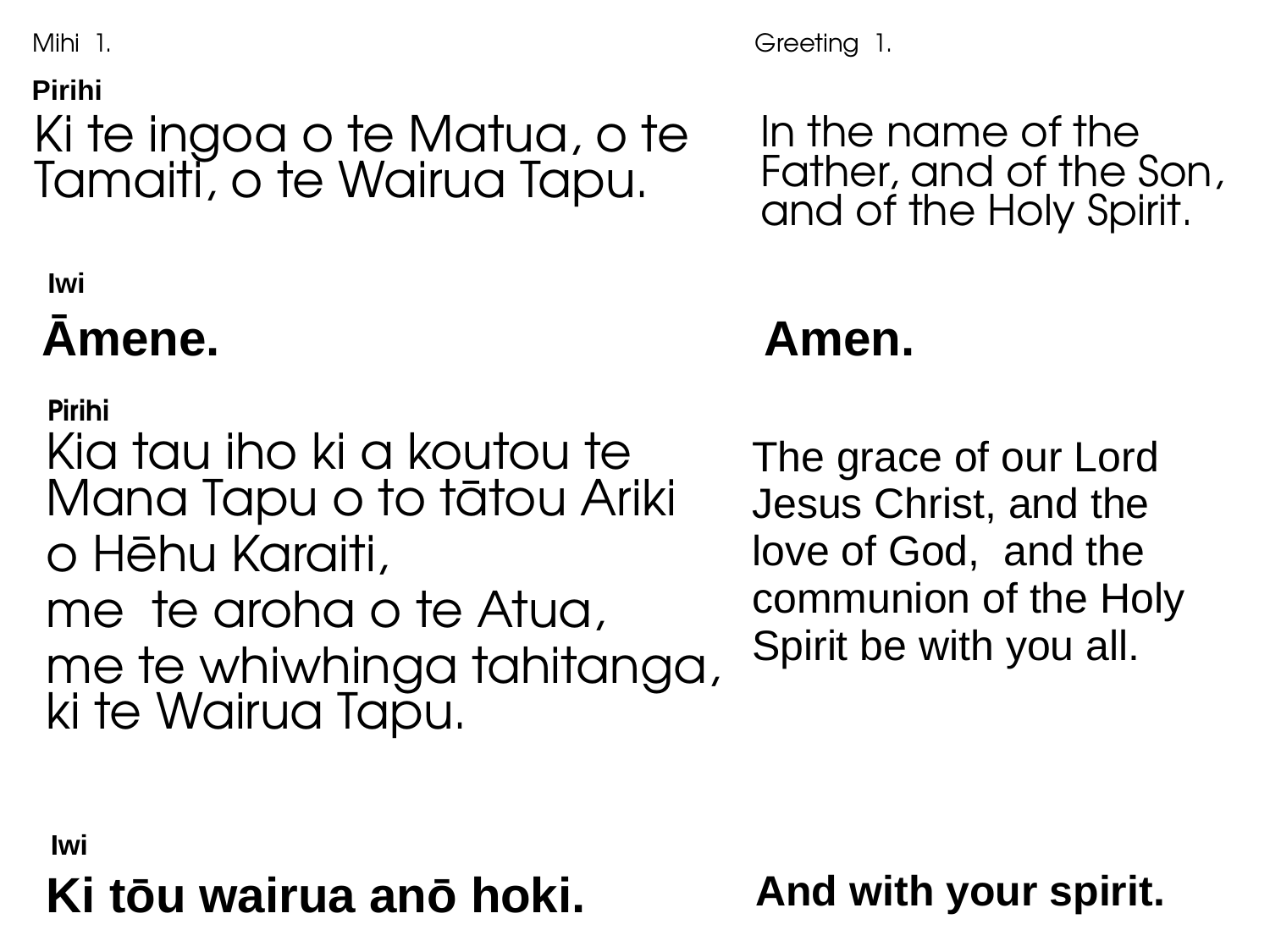

Mihi  1.                                                                                               Greeting  1.
Pirihi
| Ki te ingoa o te Matua, o te Tamaiti, o te Wairua Tapu. | In the name of the Father, and of the Son, and of the Holy Spirit. |
| --- | --- |
Iwi
| Āmene. | Amen. |
| --- | --- |
Pirihi
| Kia tau iho ki a koutou te Mana Tapu o to tātou Ariki o Hēhu Karaiti, me te aroha o te Atua, me te whiwhinga tahitanga, ki te Wairua Tapu. | The grace of our Lord Jesus Christ, and the love of God,  and the communion of the Holy Spirit be with you all. |
| --- | --- |
Iwi
| Ki tōu wairua anō hoki. | And with your spirit. |
| --- | --- |